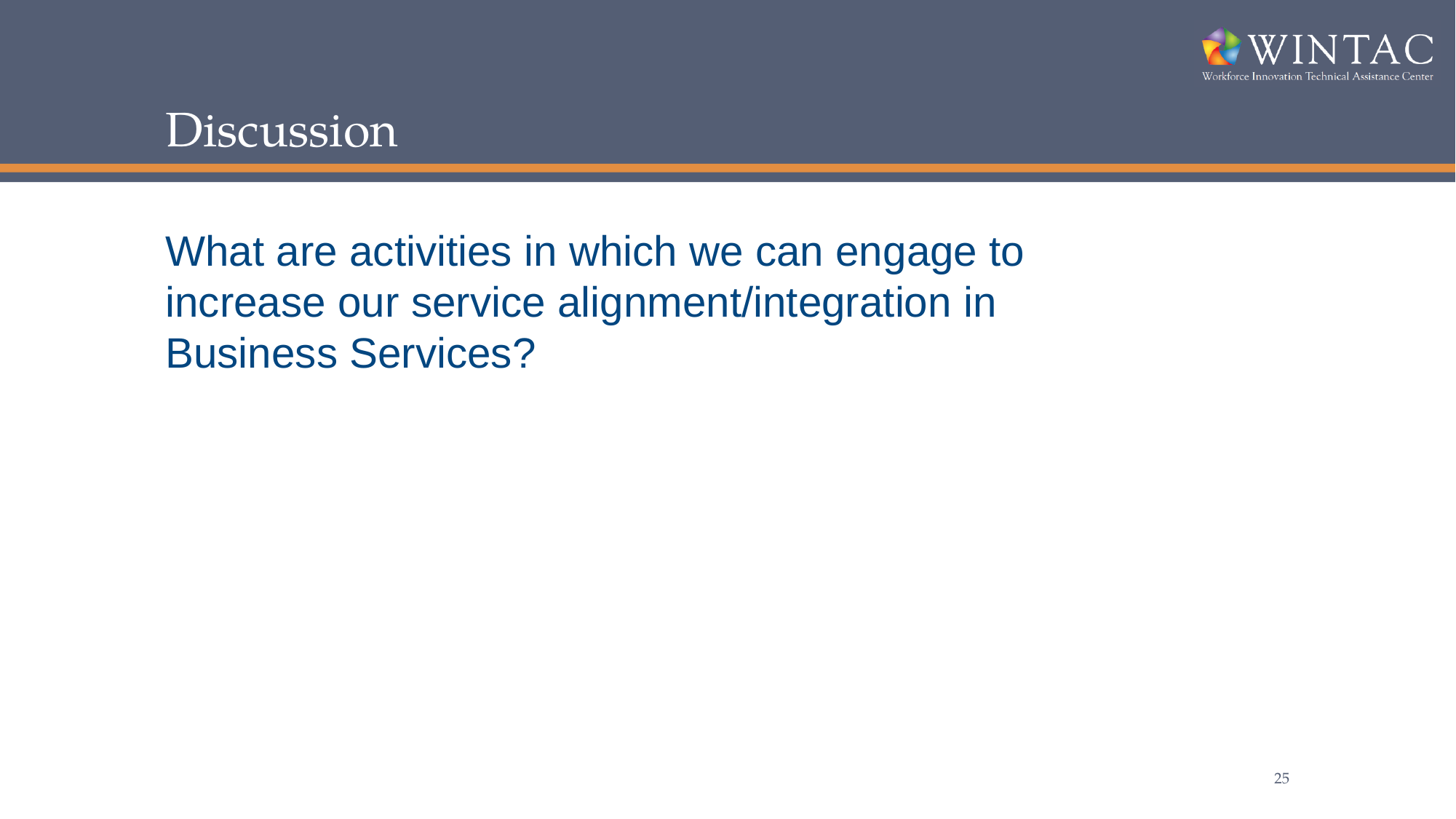

# Discussion
What are activities in which we can engage to increase our service alignment/integration in Business Services?
25